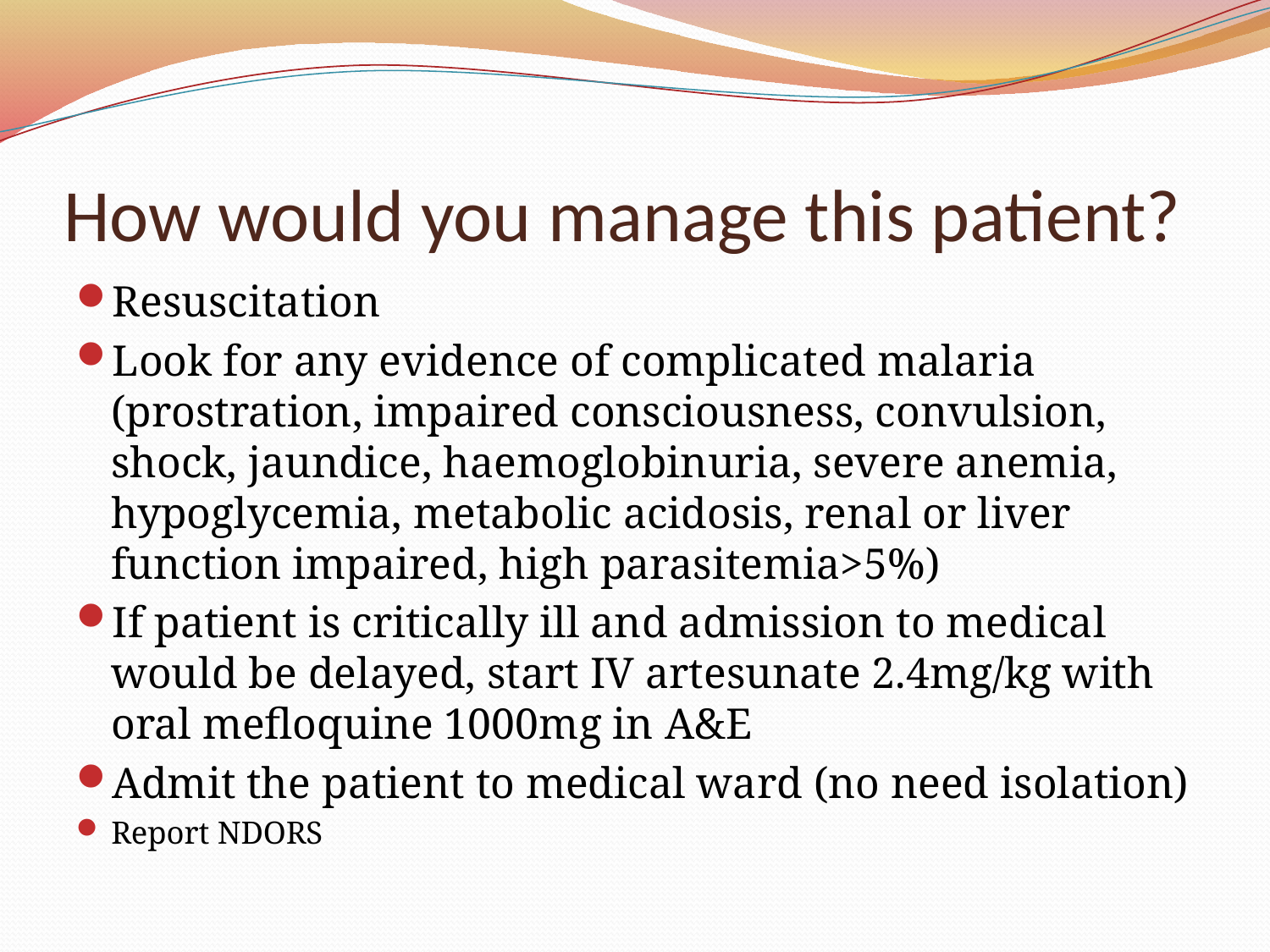

# How would you manage this patient?
Resuscitation
Look for any evidence of complicated malaria (prostration, impaired consciousness, convulsion, shock, jaundice, haemoglobinuria, severe anemia, hypoglycemia, metabolic acidosis, renal or liver function impaired, high parasitemia>5%)
If patient is critically ill and admission to medical would be delayed, start IV artesunate 2.4mg/kg with oral mefloquine 1000mg in A&E
Admit the patient to medical ward (no need isolation)
Report NDORS